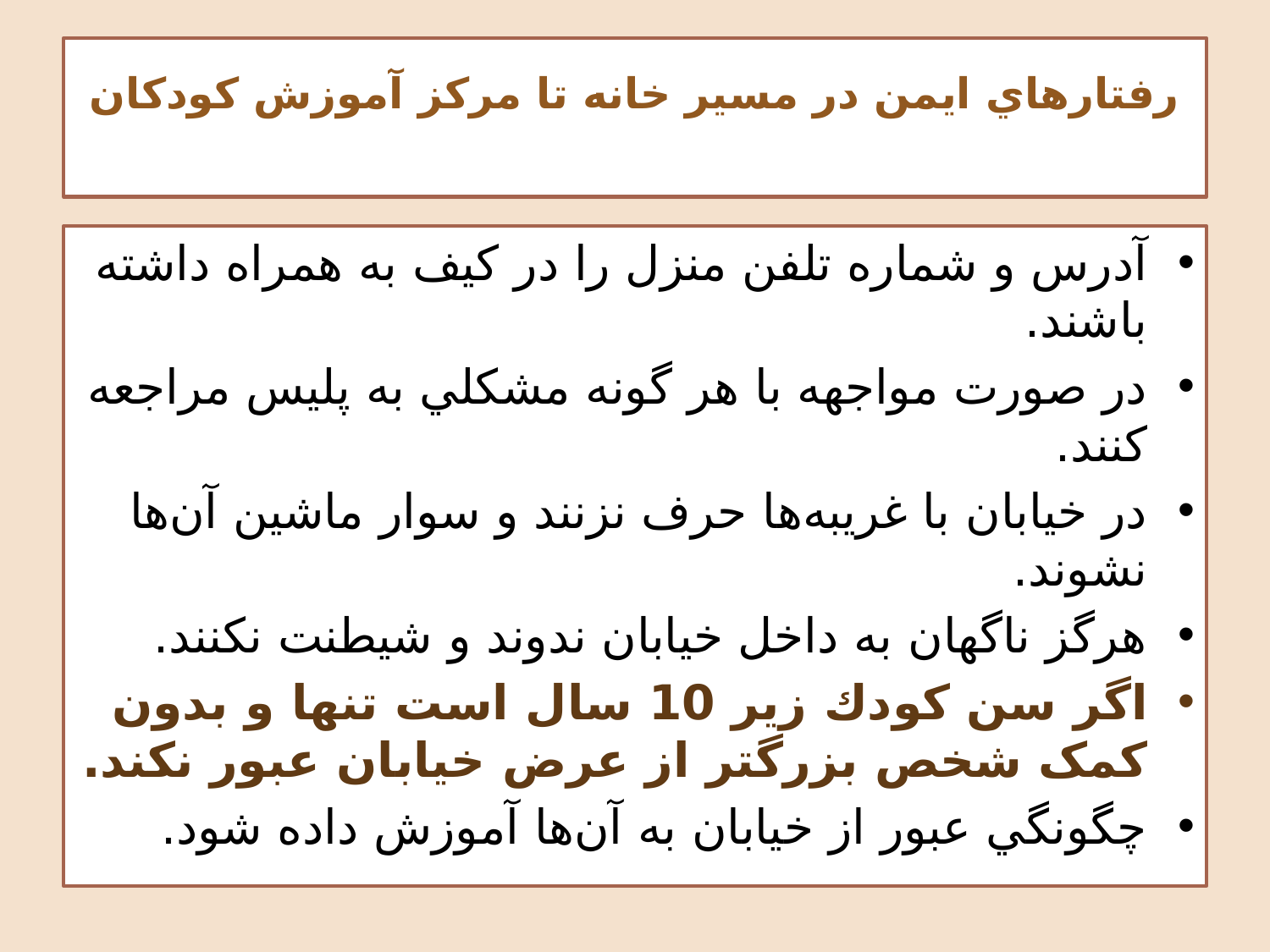

# رفتارهاي ايمن در مسير خانه تا مركز آموزش كودكان
آدرس و شماره تلفن منزل را در کيف به همراه داشته باشند.
در صورت مواجهه با هر گونه مشکلي به پليس مراجعه کنند.
در خيابان با غريبه‌ها حرف نزنند و سوار ماشين آن‌ها نشوند.
هرگز ناگهان به داخل خيابان ندوند و شيطنت نكنند.
اگر سن‌ كودك زير 10 سال است تنها و بدون کمک شخص بزرگتر از عرض خيابان عبور نکند.
چگونگي عبور از خيابان به آن‌ها آموزش داده شود.